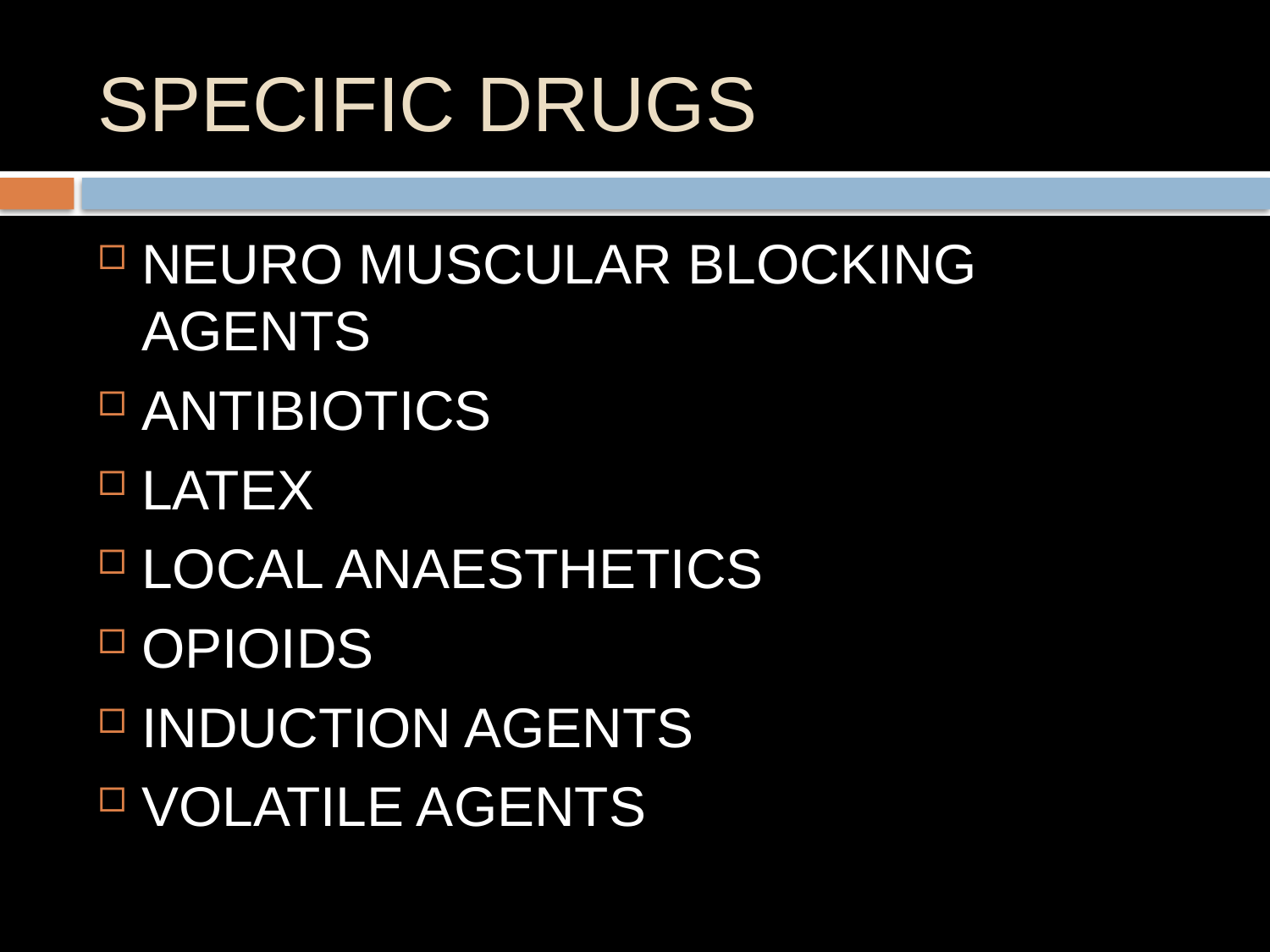

# SPECIFIC DRUGS
NEURO MUSCULAR BLOCKING AGENTS
ANTIBIOTICS
LATEX
LOCAL ANAESTHETICS
OPIOIDS
INDUCTION AGENTS
VOLATILE AGENTS